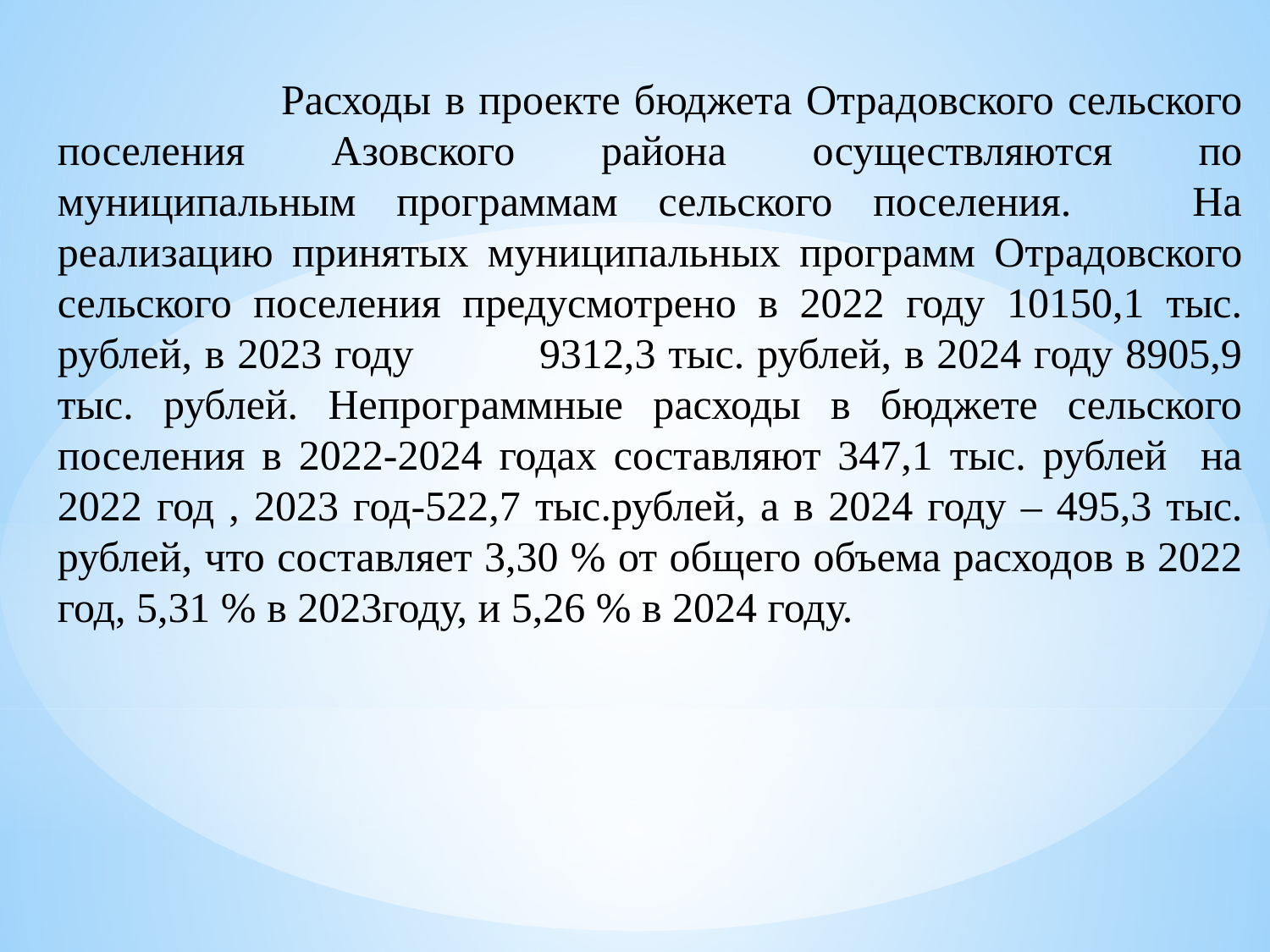

Расходы в проекте бюджета Отрадовского сельского поселения Азовского района осуществляются по муниципальным программам сельского поселения.   На реализацию принятых муниципальных программ Отрадовского сельского поселения предусмотрено в 2022 году 10150,1 тыс. рублей, в 2023 году          9312,3 тыс. рублей, в 2024 году 8905,9 тыс. рублей. Непрограммные расходы в бюджете сельского поселения в 2022-2024 годах составляют 347,1 тыс. рублей  на 2022 год , 2023 год-522,7 тыс.рублей, а в 2024 году – 495,3 тыс. рублей, что составляет 3,30 % от общего объема расходов в 2022 год, 5,31 % в 2023году, и 5,26 % в 2024 году.